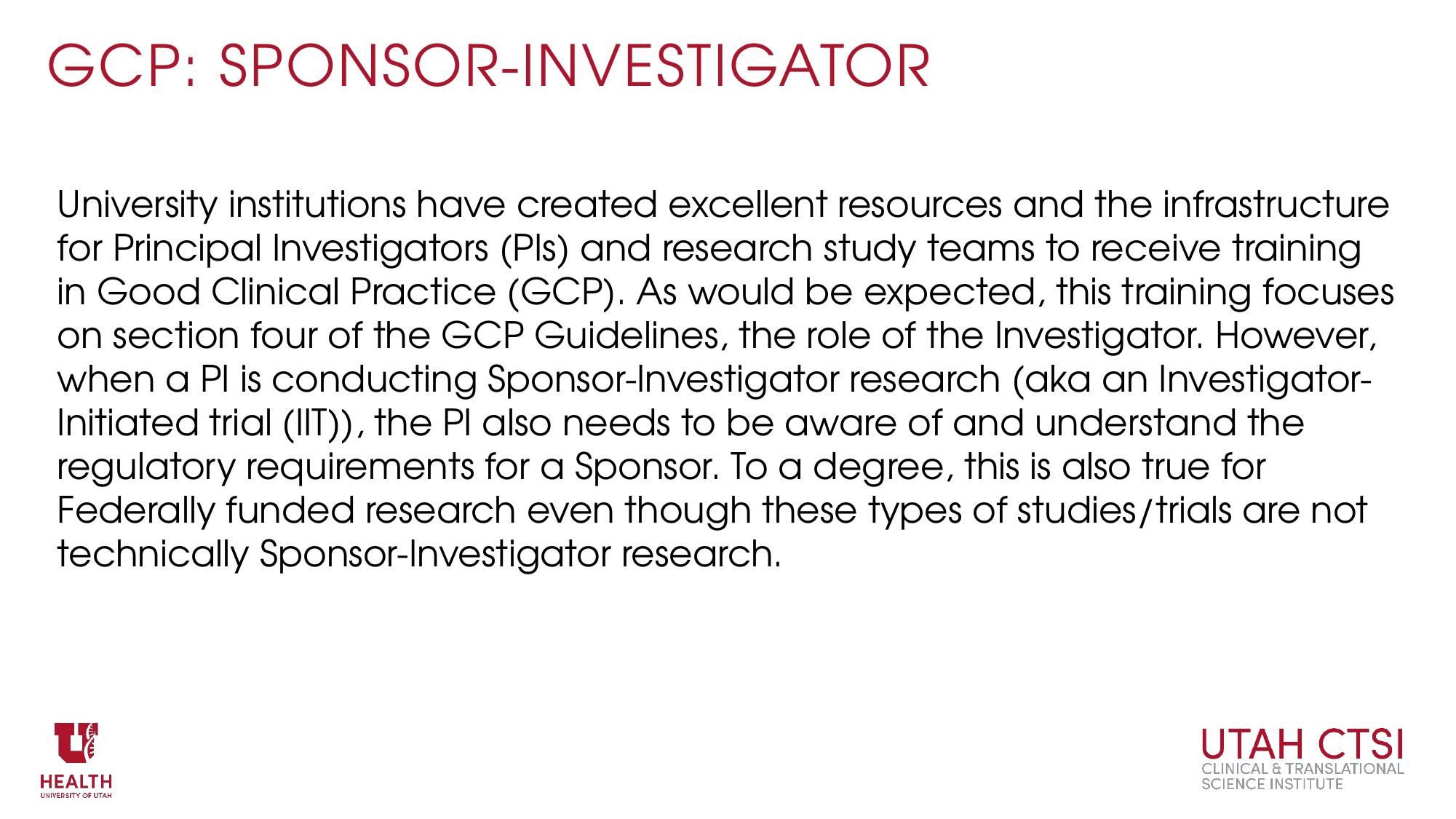

# Gcp: sponsor-investigator

University institutions have created excellent resources and the infrastructure for Principal Investigators (PIs) and research study teams to receive training in Good Clinical Practice (GCP). As would be expected, this training focuses on section four of the GCP Guidelines, the role of the Investigator. However, when a PI is conducting Sponsor-Investigator research (aka an Investigator-Initiated trial (IIT)), the PI also needs to be aware of and understand the regulatory requirements for a Sponsor. To a degree, this is also true for Federally funded research even though these types of studies/trials are not technically Sponsor-Investigator research.